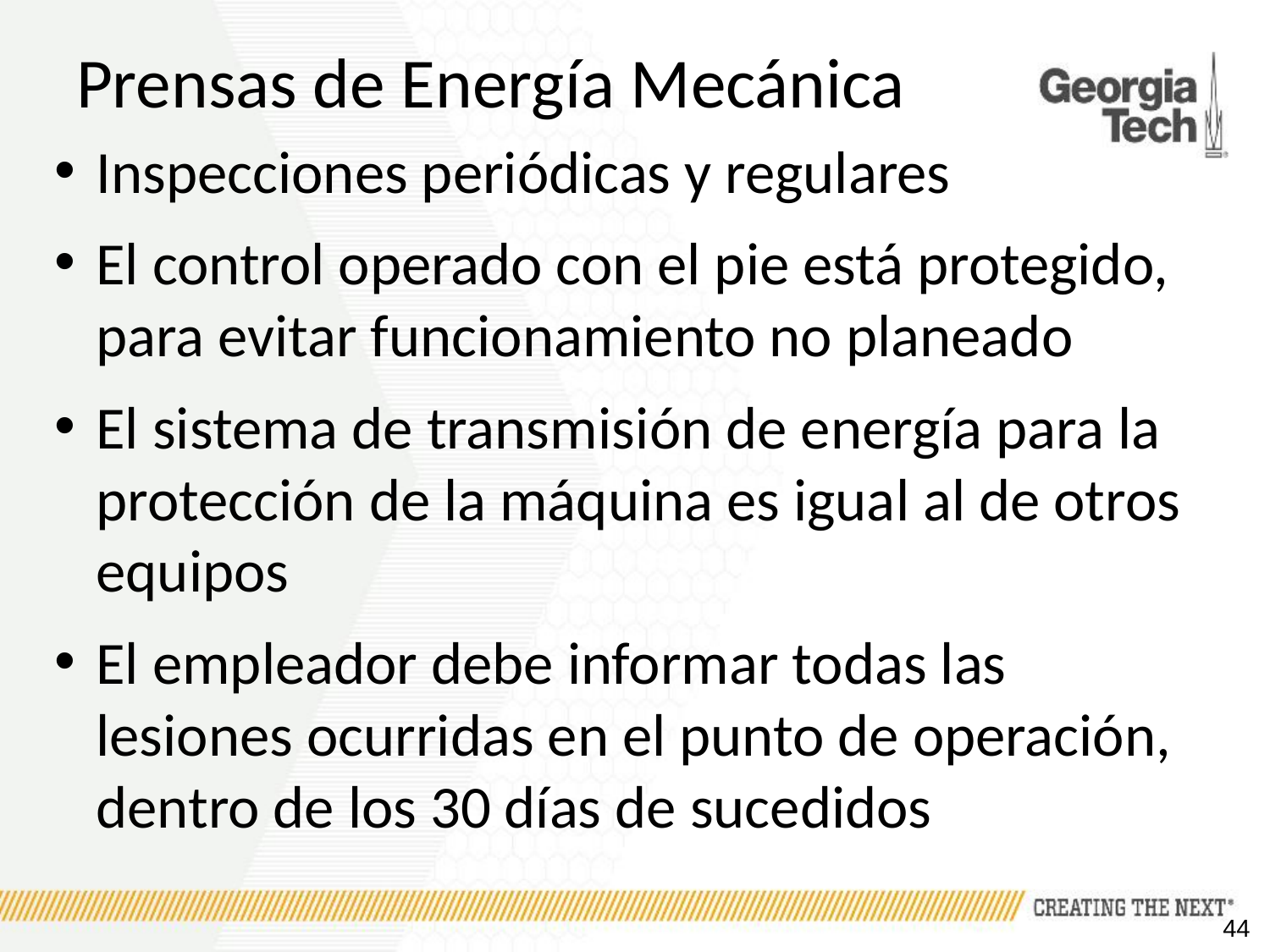

# Prensas de Energía Mecánica
Inspecciones periódicas y regulares
El control operado con el pie está protegido, para evitar funcionamiento no planeado
El sistema de transmisión de energía para la protección de la máquina es igual al de otros equipos
El empleador debe informar todas las lesiones ocurridas en el punto de operación, dentro de los 30 días de sucedidos

44